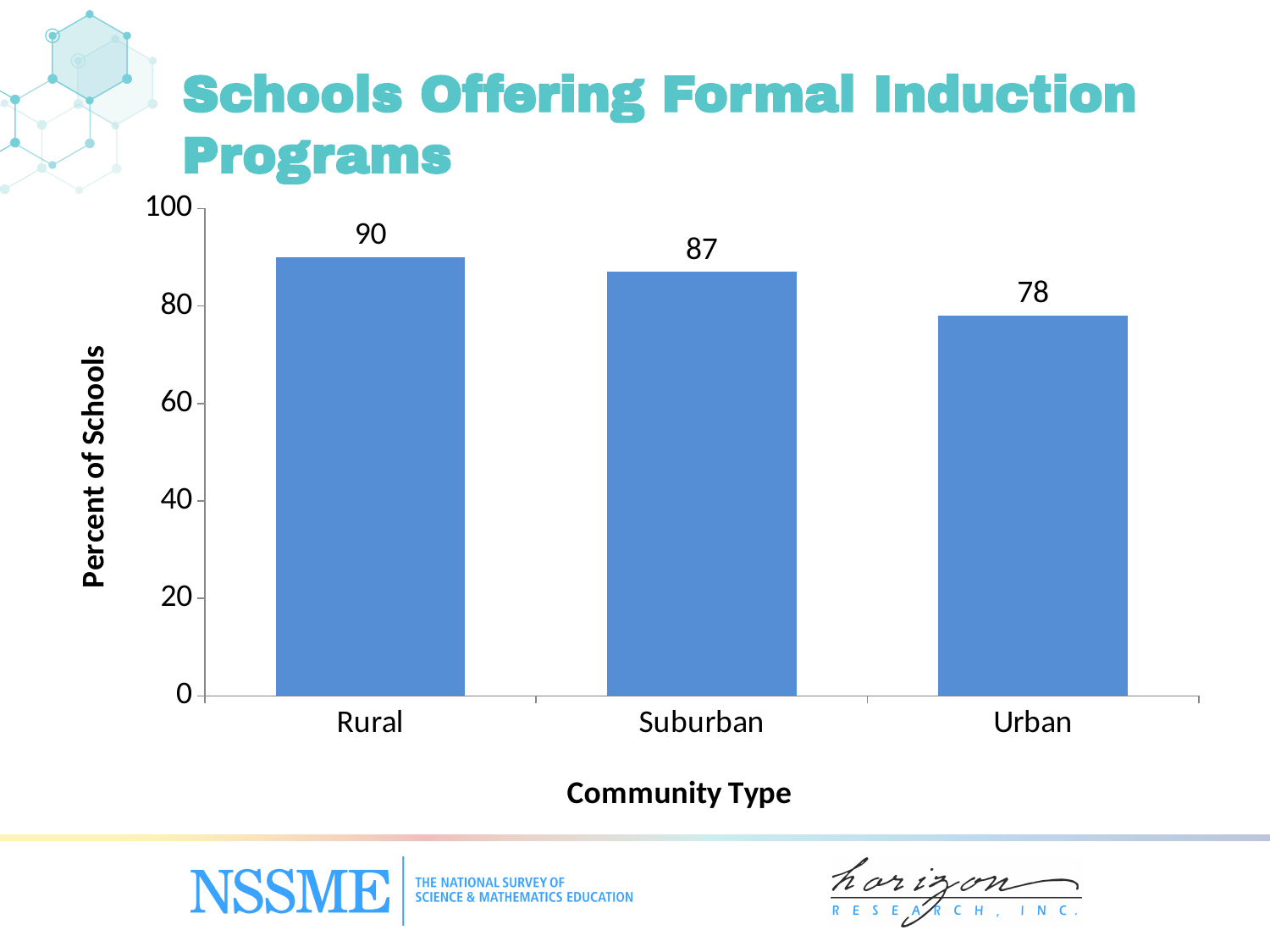

Schools Offering Formal Induction Programs

### Chart

| Category | Column1 |
|---|---|
| Rural | 90.0 |
| Suburban | 87.0 |
| Urban | 78.0 |